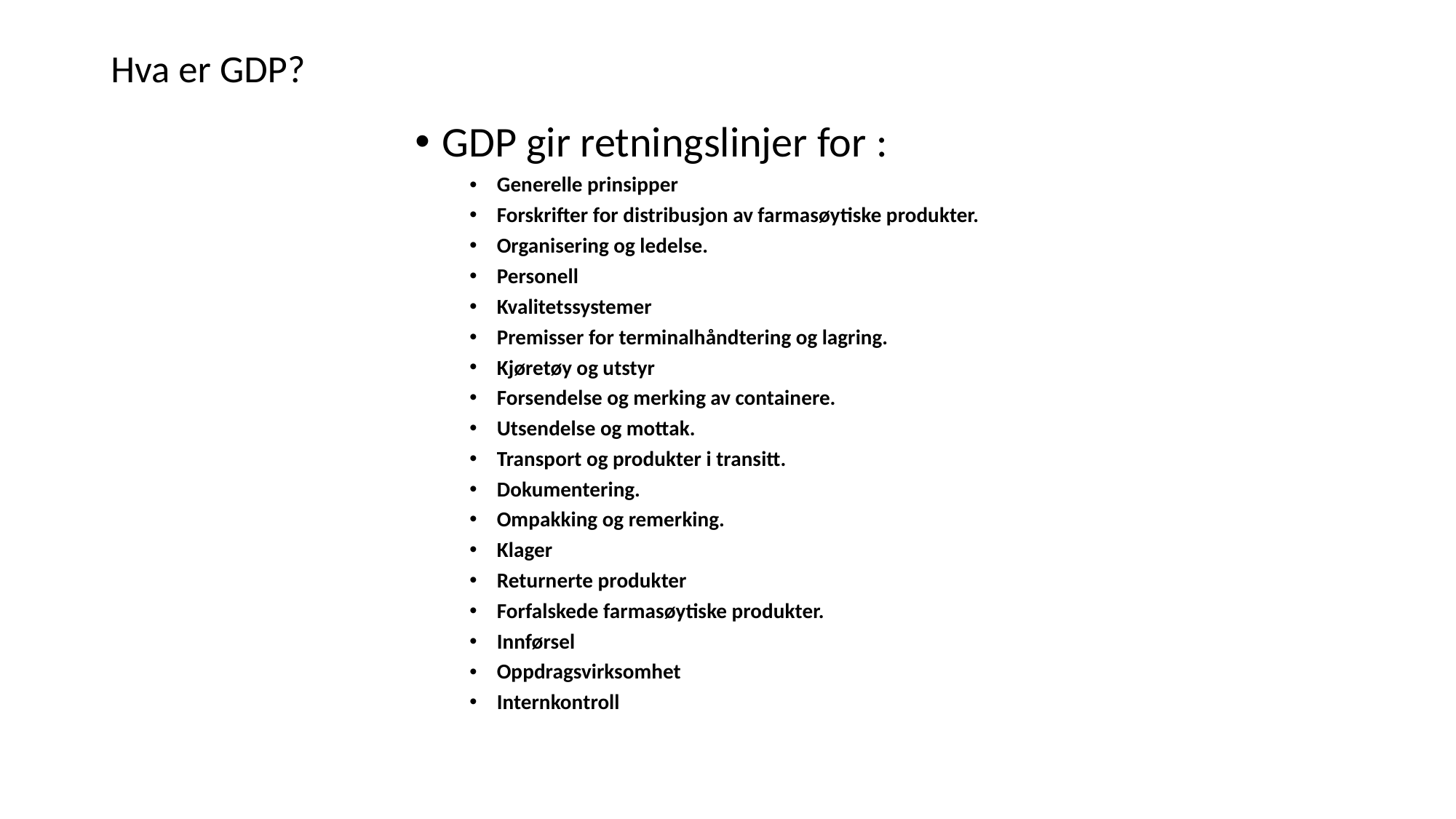

# Hva er GDP?
GDP gir retningslinjer for :
Generelle prinsipper
Forskrifter for distribusjon av farmasøytiske produkter.
Organisering og ledelse.
Personell
Kvalitetssystemer
Premisser for terminalhåndtering og lagring.
Kjøretøy og utstyr
Forsendelse og merking av containere.
Utsendelse og mottak.
Transport og produkter i transitt.
Dokumentering.
Ompakking og remerking.
Klager
Returnerte produkter
Forfalskede farmasøytiske produkter.
Innførsel
Oppdragsvirksomhet
Internkontroll